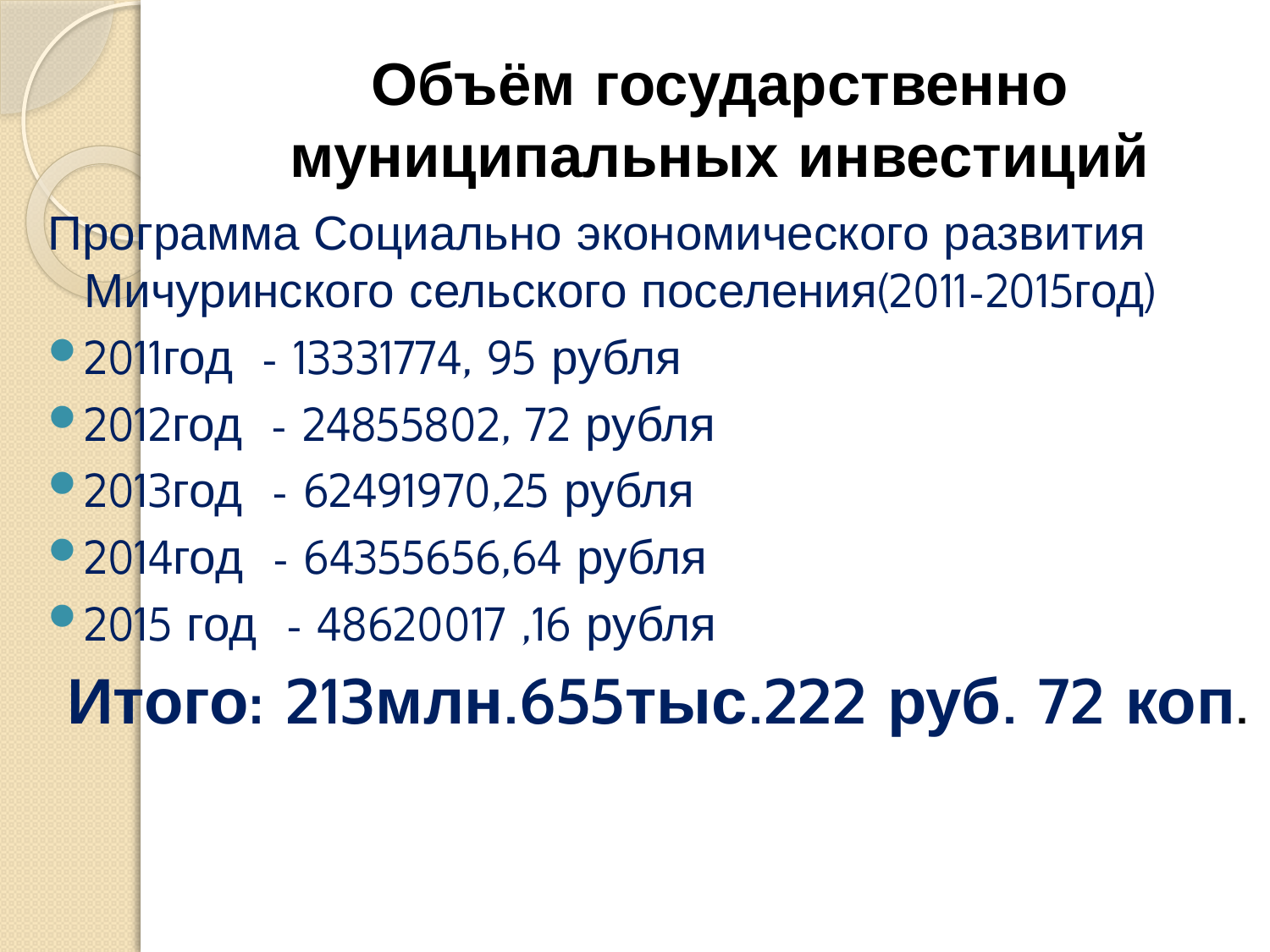

# Объём государственно муниципальных инвестиций
Программа Социально экономического развития  Мичуринского сельского поселения(2011-2015год)
2011год  - 13331774, 95 рубля
2012год  - 24855802, 72 рубля
2013год  - 62491970,25 рубля
2014год  - 64355656,64 рубля
2015 год  - 48620017 ,16 рубля
 Итого: 213млн.655тыс.222 руб. 72 коп.